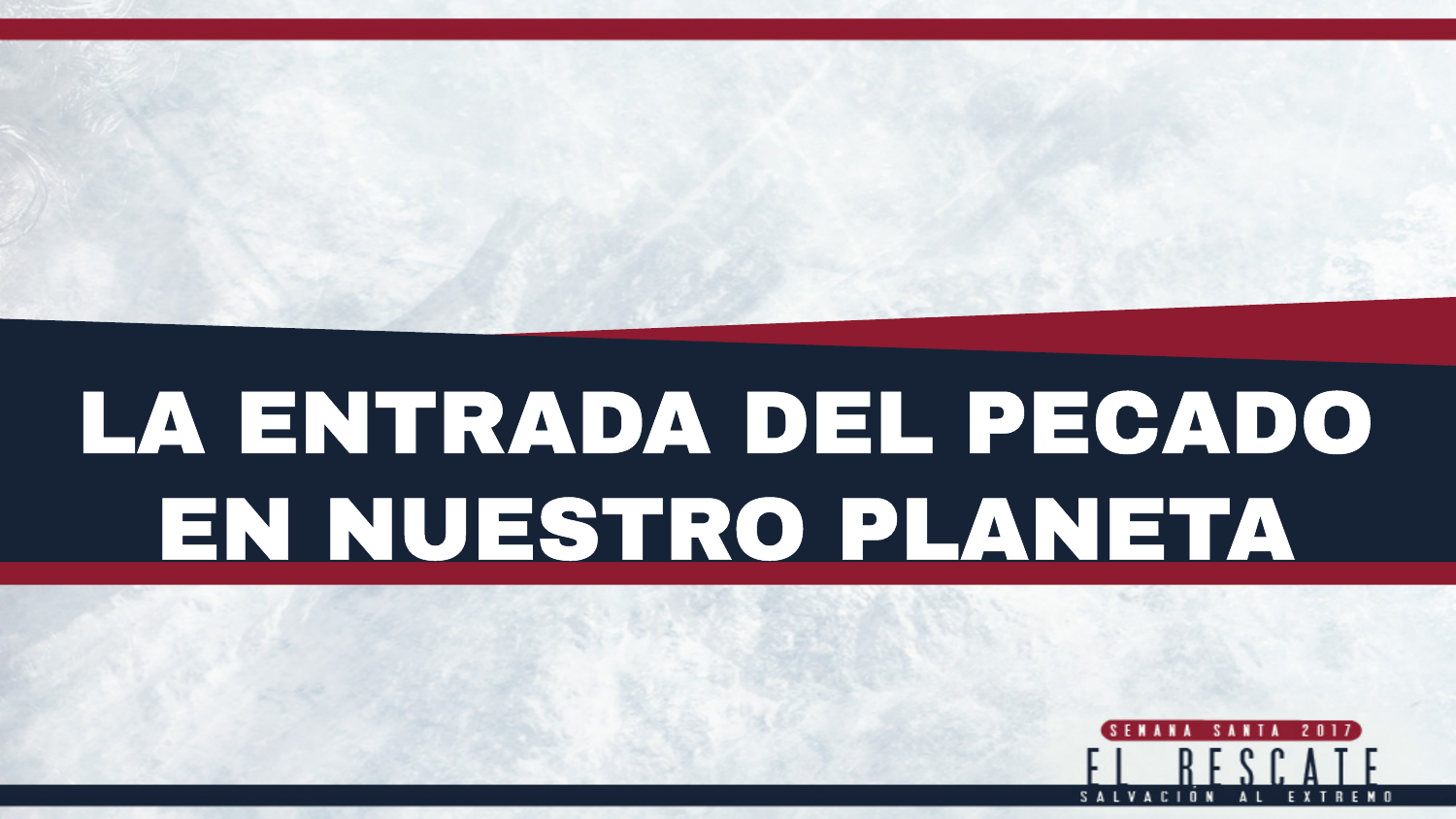

LA ENTRADA DEL PECADO EN NUESTRO PLANETA